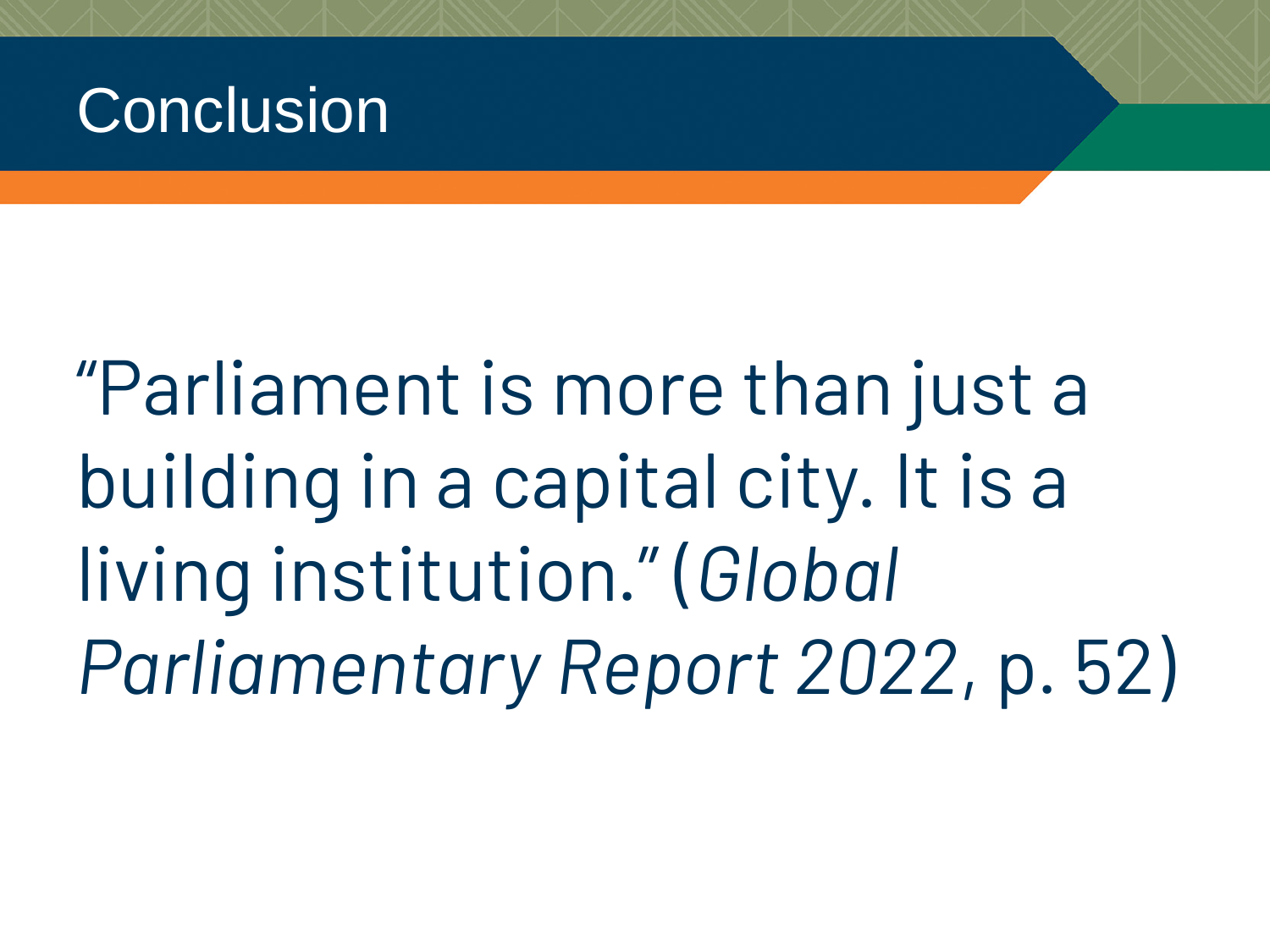

# Conclusion

“Parliament is more than just a building in a capital city. It is a living institution.” (Global Parliamentary Report 2022, p. 52)